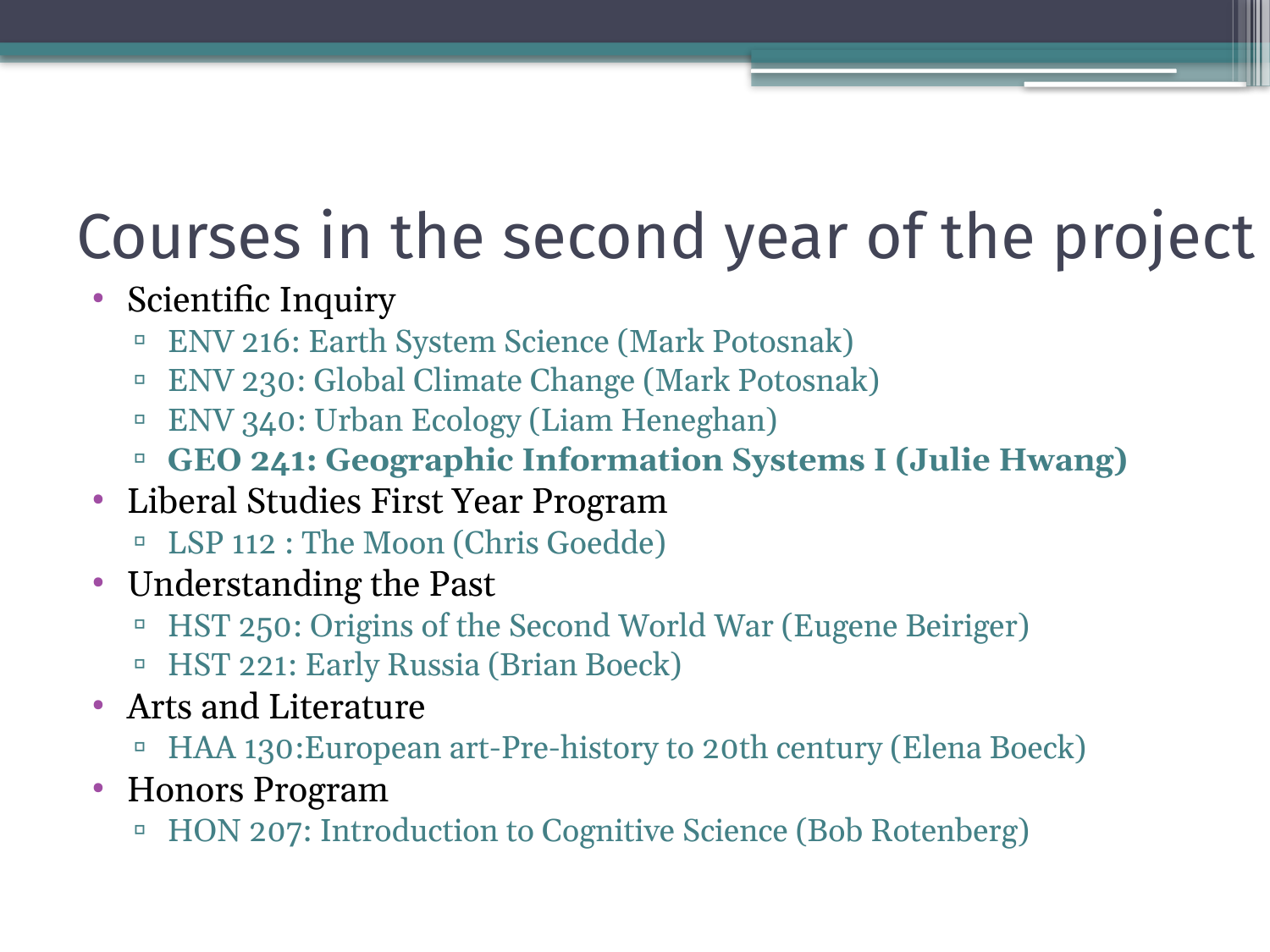

# Courses in the second year of the project
Scientific Inquiry
ENV 216: Earth System Science (Mark Potosnak)
ENV 230: Global Climate Change (Mark Potosnak)
ENV 340: Urban Ecology (Liam Heneghan)
GEO 241: Geographic Information Systems I (Julie Hwang)
Liberal Studies First Year Program
LSP 112 : The Moon (Chris Goedde)
Understanding the Past
HST 250: Origins of the Second World War (Eugene Beiriger)
HST 221: Early Russia (Brian Boeck)
Arts and Literature
HAA 130:European art-Pre-history to 20th century (Elena Boeck)
Honors Program
HON 207: Introduction to Cognitive Science (Bob Rotenberg)